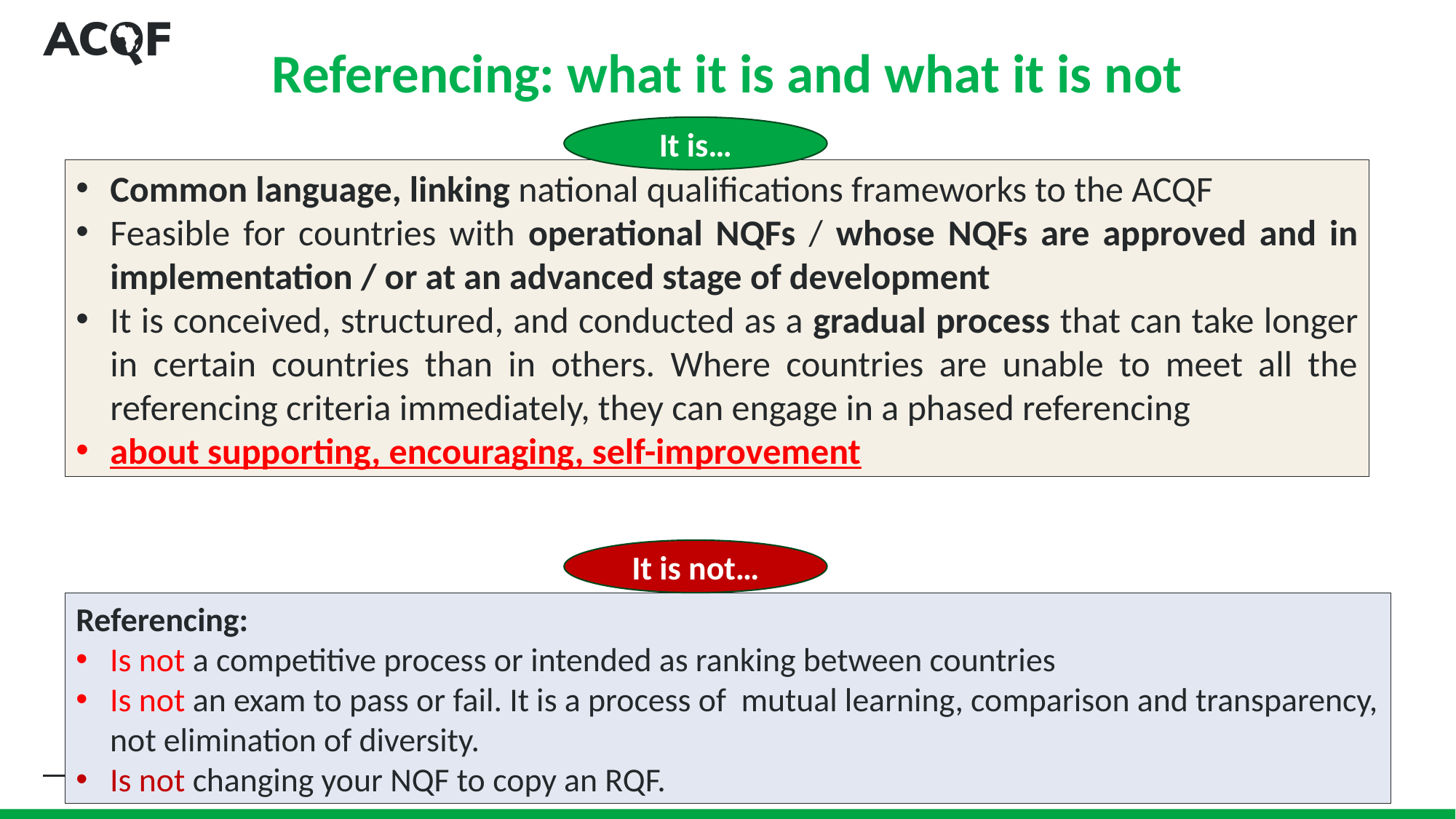

Referencing: what it is and what it is not
It is…
Common language, linking national qualifications frameworks to the ACQF
Feasible for countries with operational NQFs / whose NQFs are approved and in implementation / or at an advanced stage of development
It is conceived, structured, and conducted as a gradual process that can take longer in certain countries than in others. Where countries are unable to meet all the referencing criteria immediately, they can engage in a phased referencing
about supporting, encouraging, self-improvement
It is not…
Referencing:
Is not a competitive process or intended as ranking between countries
Is not an exam to pass or fail. It is a process of  mutual learning, comparison and transparency, not elimination of diversity.
Is not changing your NQF to copy an RQF.